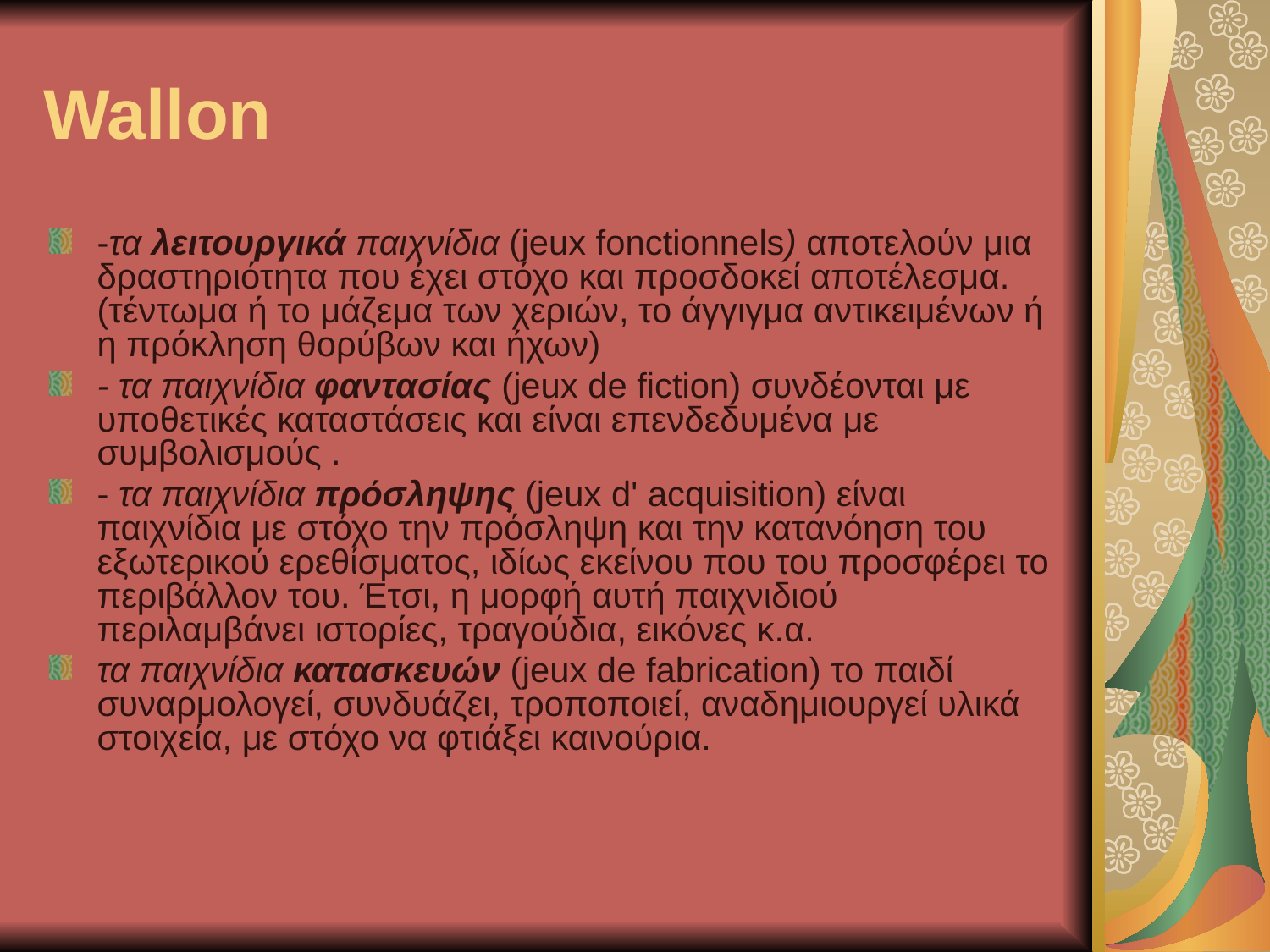

# Wallon
-τα λειτουργικά παιχνίδια (jeux fonctionnels) αποτελούν μια δραστηριότητα που έχει στόχο και προσδοκεί αποτέλεσμα. (τέντωμα ή το μάζεμα των χεριών, το άγγιγμα αντικειμένων ή η πρόκληση θορύβων και ήχων)
- τα παιχνίδια φαντασίας (jeux de fiction) συνδέονται με υποθετικές καταστάσεις και είναι επενδεδυμένα με συμβολισμούς .
- τα παιχνίδια πρόσληψης (jeux d' acquisition) είναι παιχνίδια με στόχο την πρόσληψη και την κατανόηση του εξωτερικού ερεθίσματος, ιδίως εκείνου που του προσφέρει το περιβάλλον του. Έτσι, η μορφή αυτή παιχνιδιού περιλαμβάνει ιστορίες, τραγούδια, εικόνες κ.α.
τα παιχνίδια κατασκευών (jeux de fabrication) το παιδί συναρμολογεί, συνδυάζει, τροποποιεί, αναδημιουργεί υλικά στοιχεία, με στόχο να φτιάξει καινούρια.